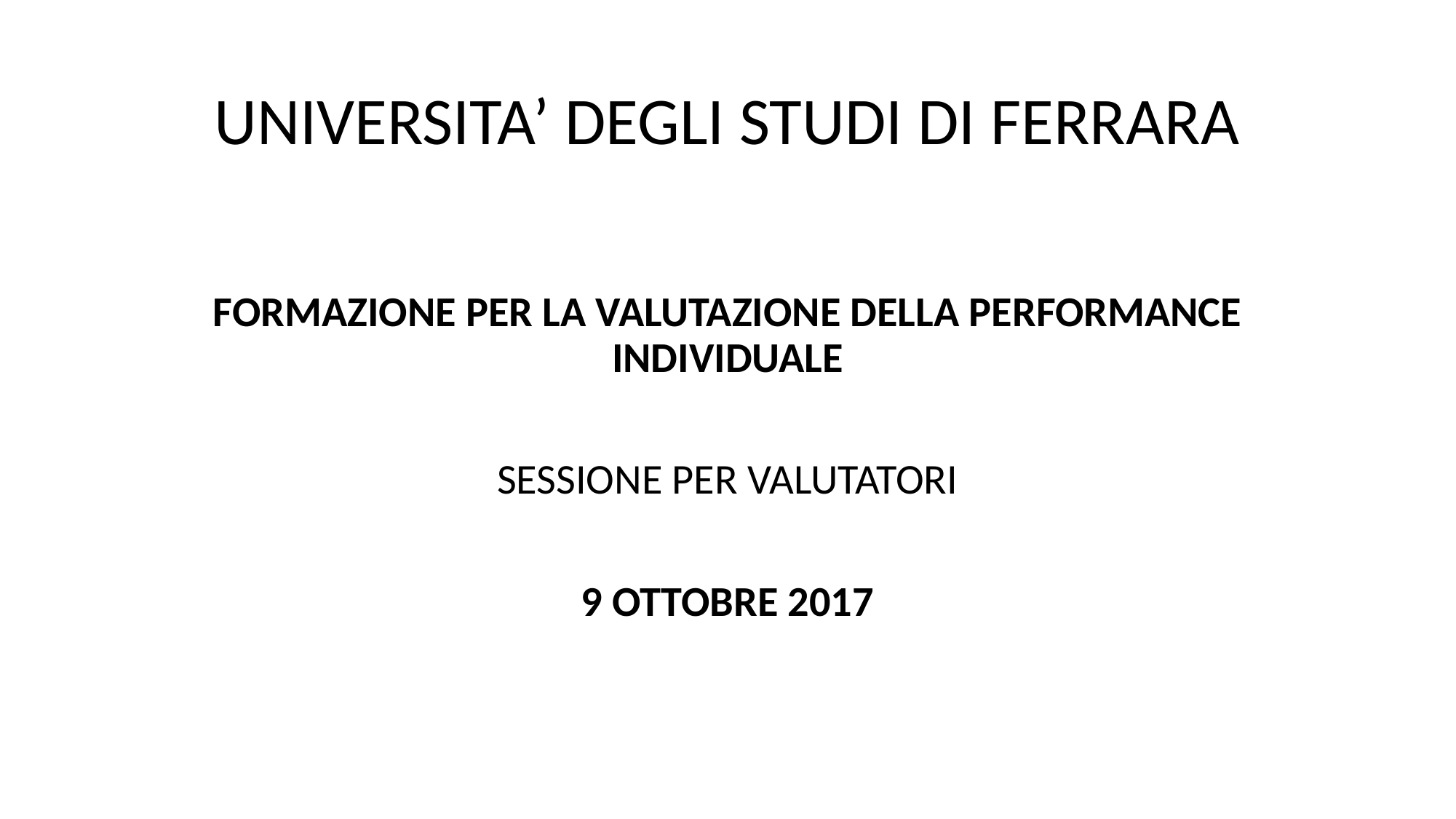

# UNIVERSITA’ DEGLI STUDI DI FERRARA

FORMAZIONE PER LA VALUTAZIONE DELLA PERFORMANCE INDIVIDUALE

SESSIONE PER VALUTATORI

9 OTTOBRE 2017